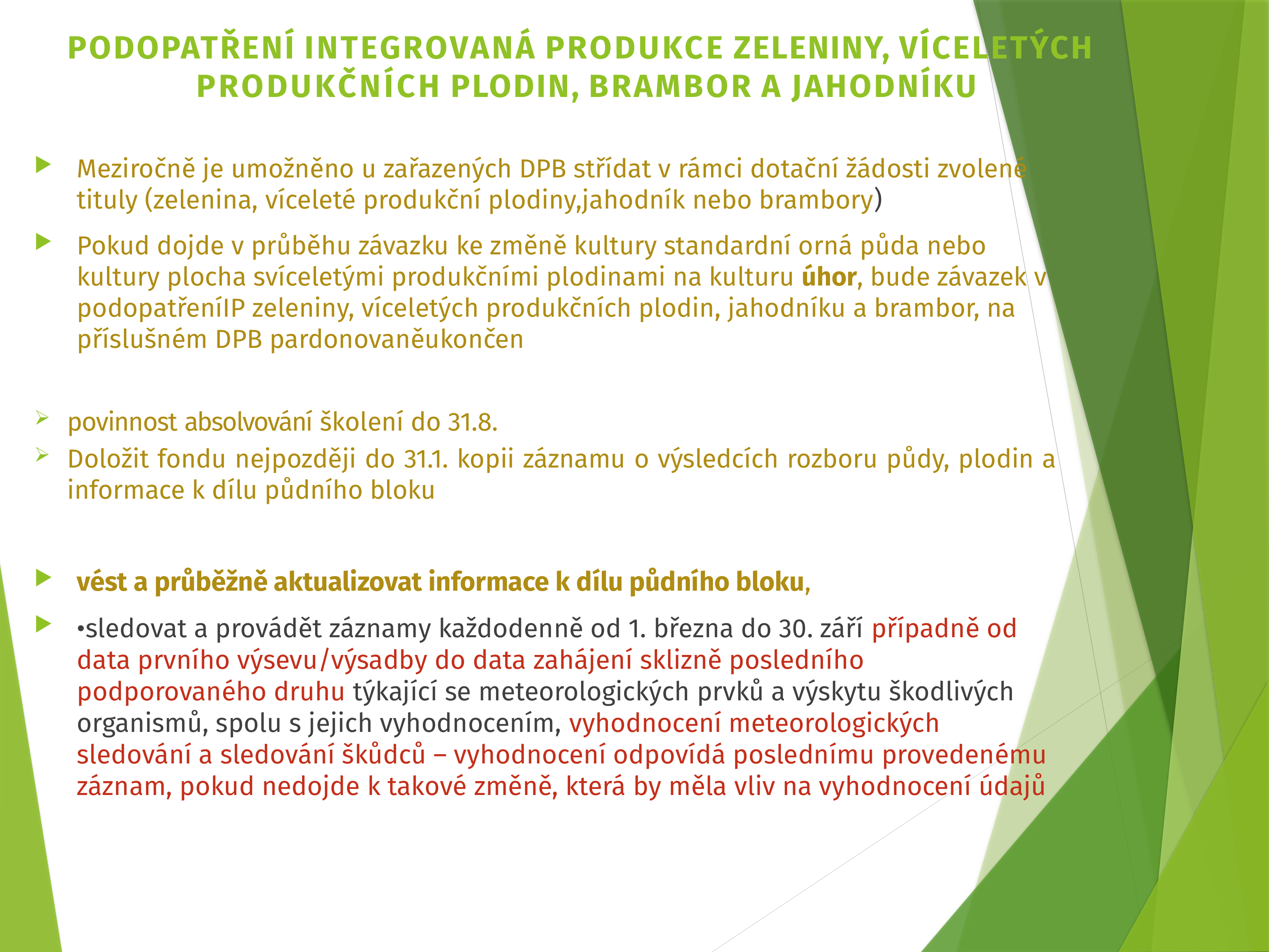

# PODOPATŘENÍ INTEGROVANÁ PRODUKCE ZELENINY, VÍCELETÝCH PRODUKČNÍCH PLODIN, BRAMBOR A JAHODNÍKU
Meziročně je umožněno u zařazených DPB střídat v rámci dotační žádosti zvolené tituly (zelenina, víceleté produkční plodiny,jahodník nebo brambory)
Pokud dojde v průběhu závazku ke změně kultury standardní orná půda nebo kultury plocha svíceletými produkčními plodinami na kulturu úhor, bude závazek v podopatřeníIP zeleniny, víceletých produkčních plodin, jahodníku a brambor, na příslušném DPB pardonovaněukončen

povinnost absolvování školení do 31.8.
Doložit fondu nejpozději do 31.1. kopii záznamu o výsledcích rozboru půdy, plodin a informace k dílu půdního bloku

vést a průběžně aktualizovat informace k dílu půdního bloku,
•sledovat a provádět záznamy každodenně od 1. března do 30. září případně od data prvního výsevu/výsadby do data zahájení sklizně posledního podporovaného druhu týkající se meteorologických prvků a výskytu škodlivých organismů, spolu s jejich vyhodnocením, vyhodnocení meteorologických sledování a sledování škůdců – vyhodnocení odpovídá poslednímu provedenému záznam, pokud nedojde k takové změně, která by měla vliv na vyhodnocení údajů